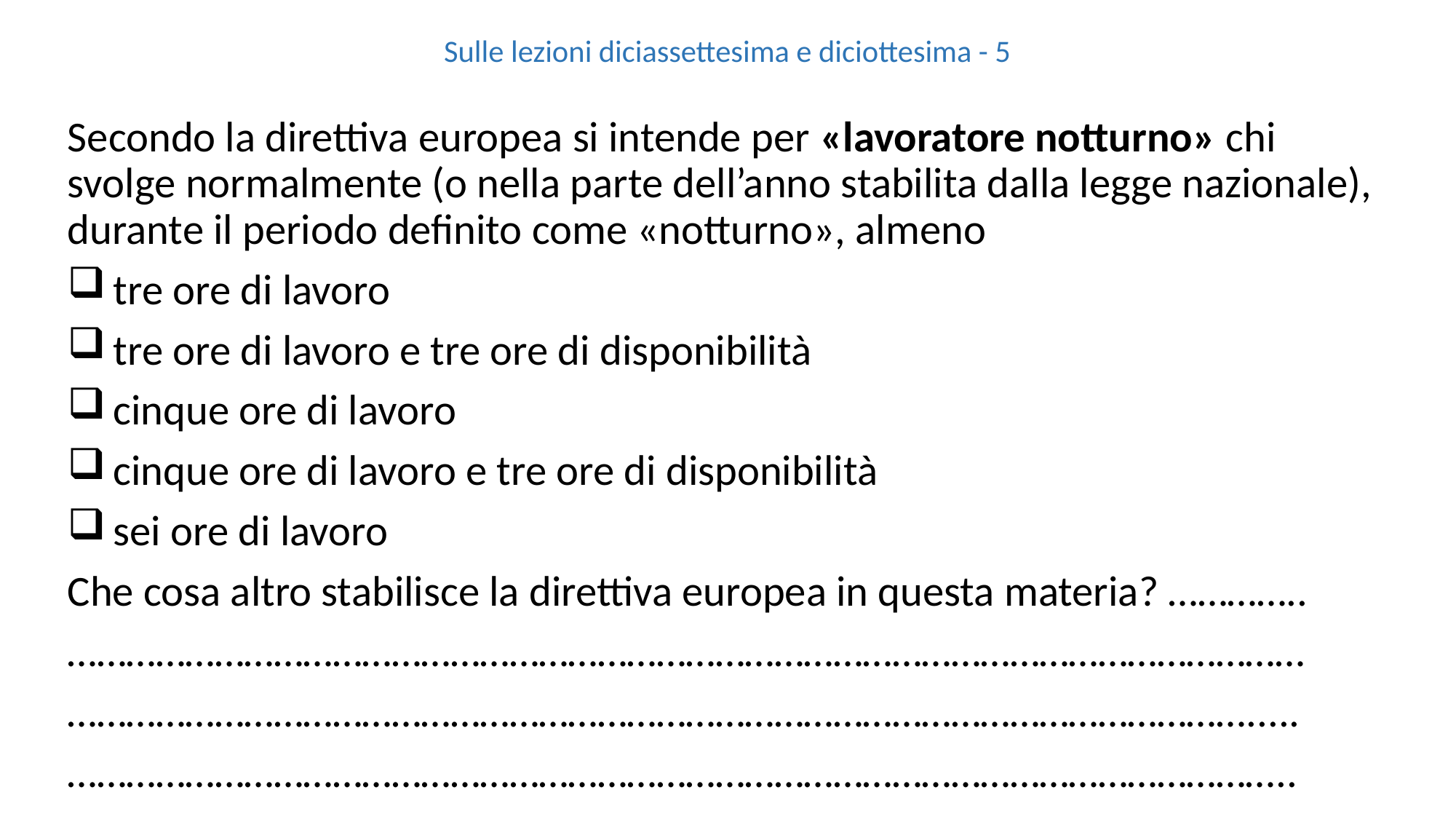

# Sulle lezioni diciassettesima e diciottesima - 5
Secondo la direttiva europea si intende per «lavoratore notturno» chi svolge normalmente (o nella parte dell’anno stabilita dalla legge nazionale), durante il periodo definito come «notturno», almeno
 tre ore di lavoro
 tre ore di lavoro e tre ore di disponibilità
 cinque ore di lavoro
 cinque ore di lavoro e tre ore di disponibilità
 sei ore di lavoro
Che cosa altro stabilisce la direttiva europea in questa materia? …………..
………………………………………………………………………………………………………………
………………………………………………………………………………………………………….....
……………………………………………………………………………………………………………..